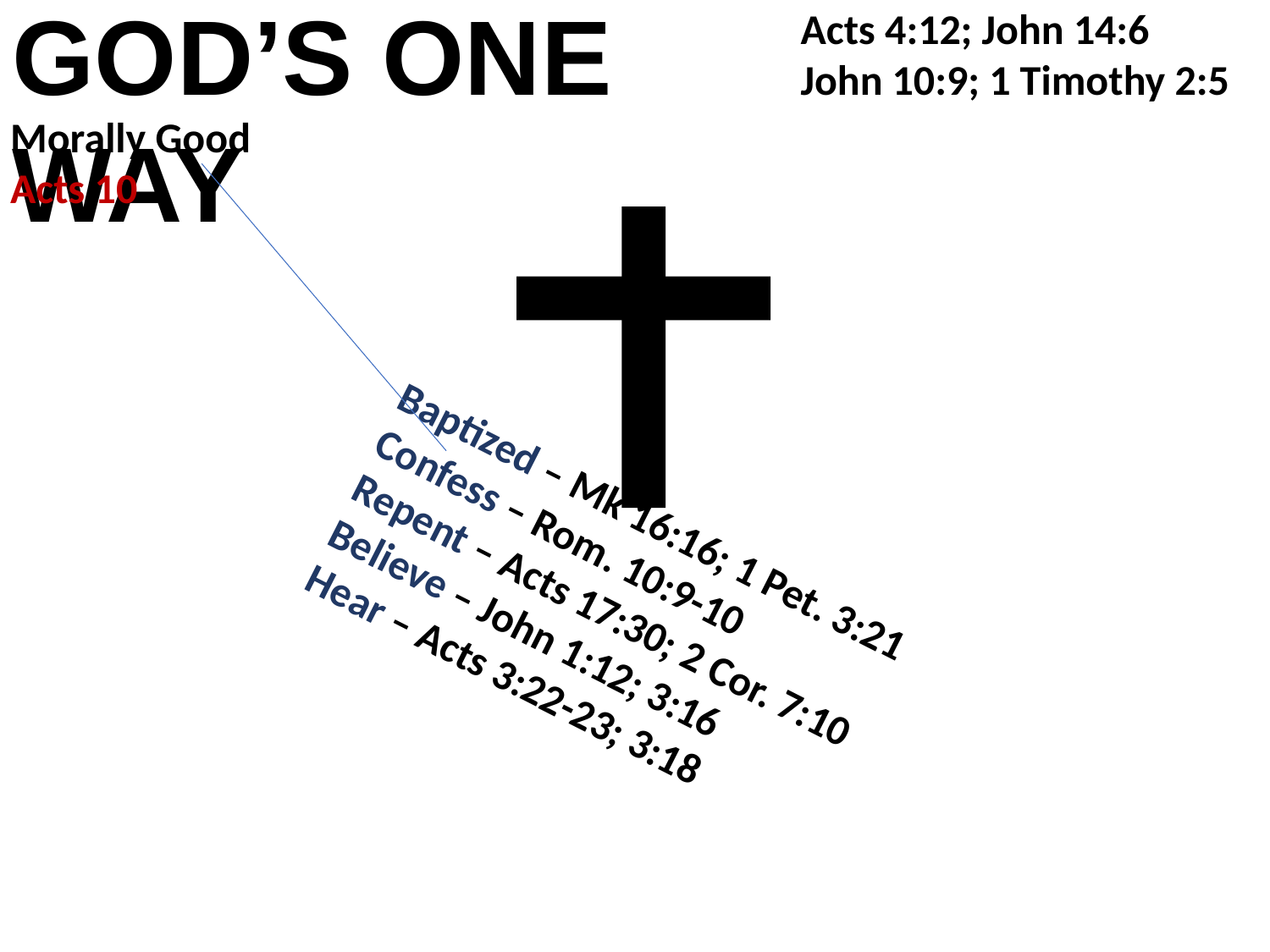

GOD’S ONE WAY
Acts 4:12; John 14:6
John 10:9; 1 Timothy 2:5
Morally Good
Acts 10

Baptized – Mk 16:16; 1 Pet. 3:21
Confess – Rom. 10:9-10
Repent – Acts 17:30; 2 Cor. 7:10
Believe – John 1:12; 3:16
Hear – Acts 3:22-23; 3:18